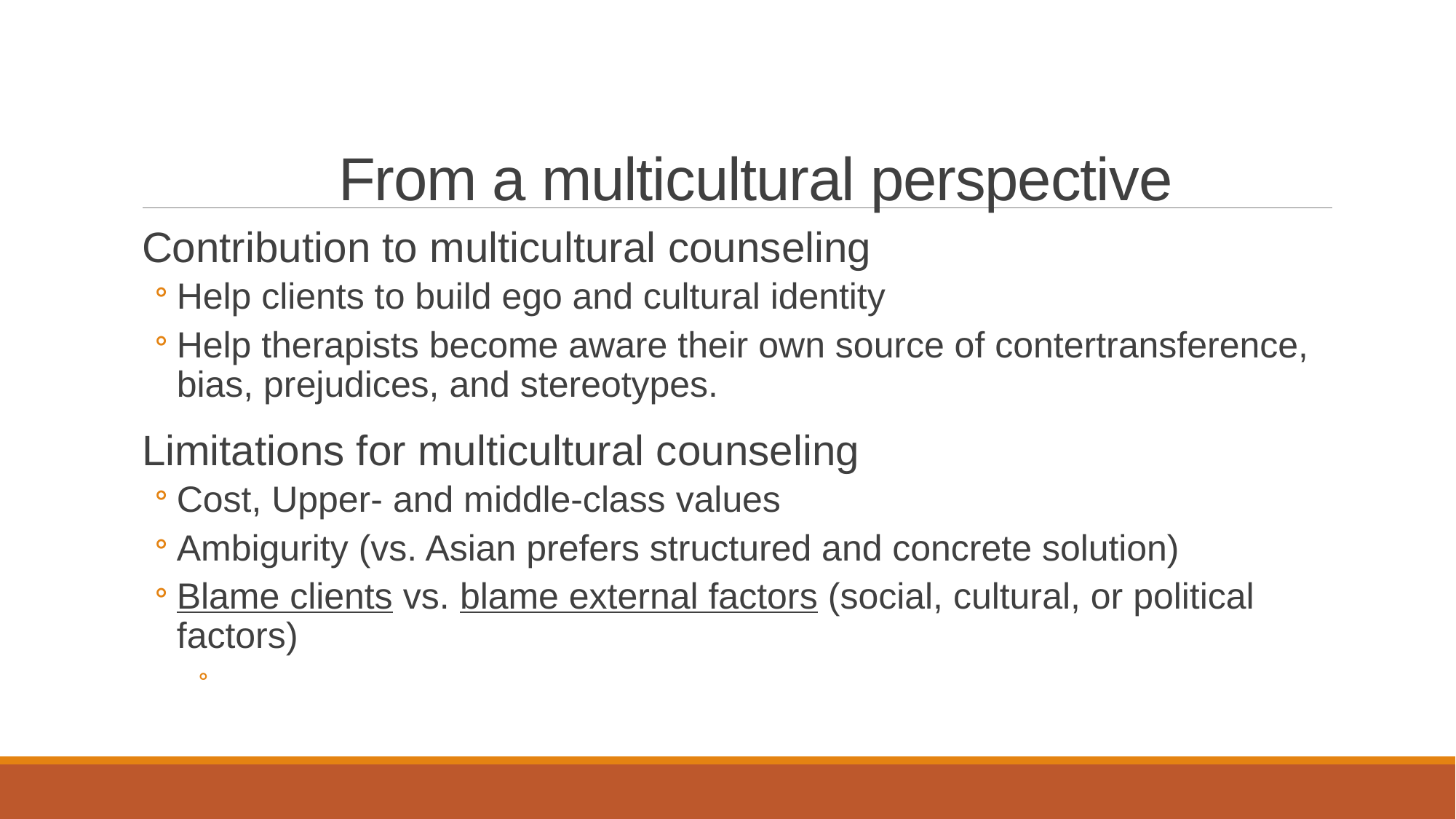

# From a multicultural perspective
Contribution to multicultural counseling
Help clients to build ego and cultural identity
Help therapists become aware their own source of contertransference, bias, prejudices, and stereotypes.
Limitations for multicultural counseling
Cost, Upper- and middle-class values
Ambigurity (vs. Asian prefers structured and concrete solution)
Blame clients vs. blame external factors (social, cultural, or political factors)